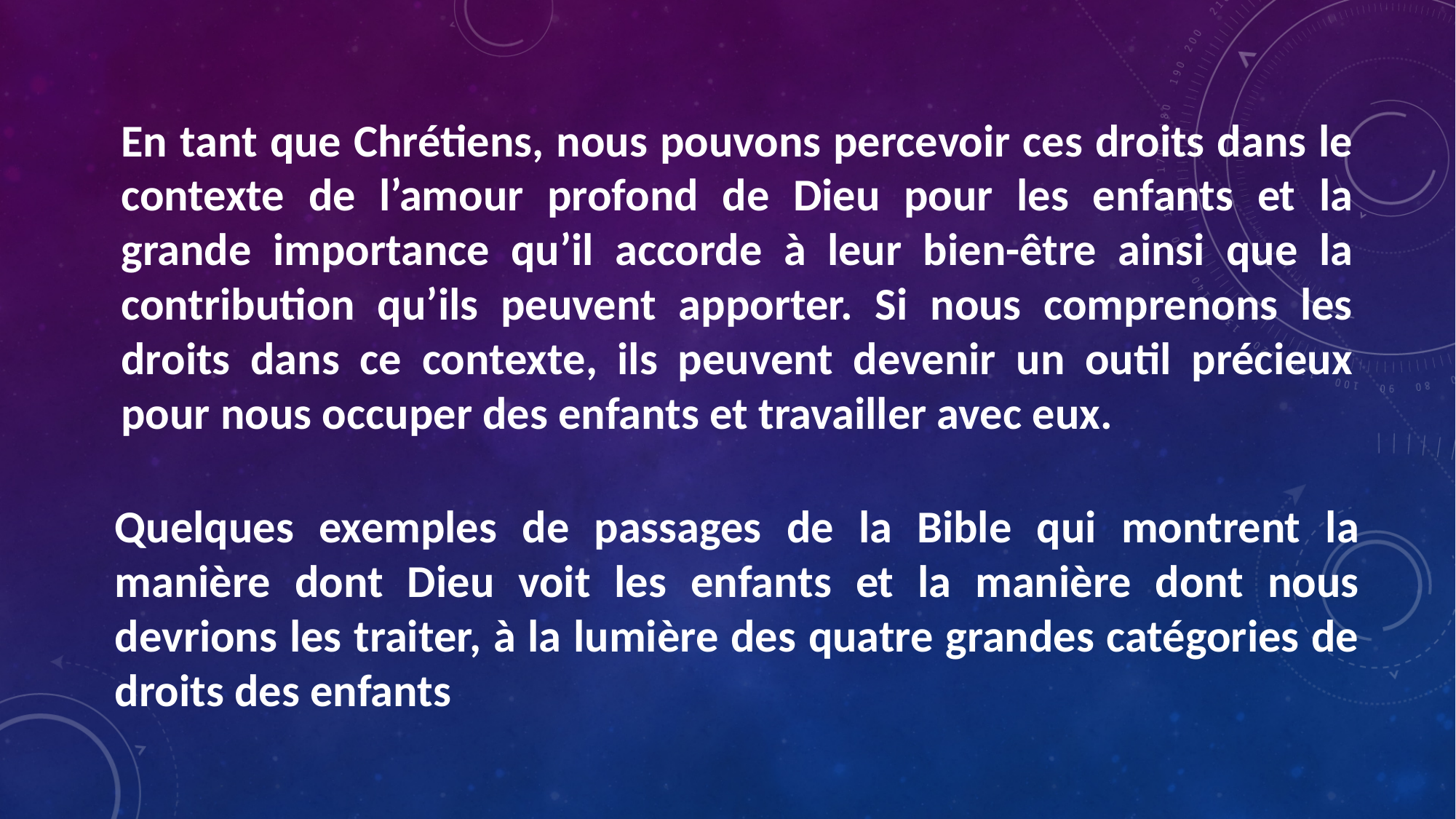

En tant que Chrétiens, nous pouvons percevoir ces droits dans le contexte de l’amour profond de Dieu pour les enfants et la grande importance qu’il accorde à leur bien-être ainsi que la contribution qu’ils peuvent apporter. Si nous comprenons les droits dans ce contexte, ils peuvent devenir un outil précieux pour nous occuper des enfants et travailler avec eux.
Quelques exemples de passages de la Bible qui montrent la manière dont Dieu voit les enfants et la manière dont nous devrions les traiter, à la lumière des quatre grandes catégories de droits des enfants